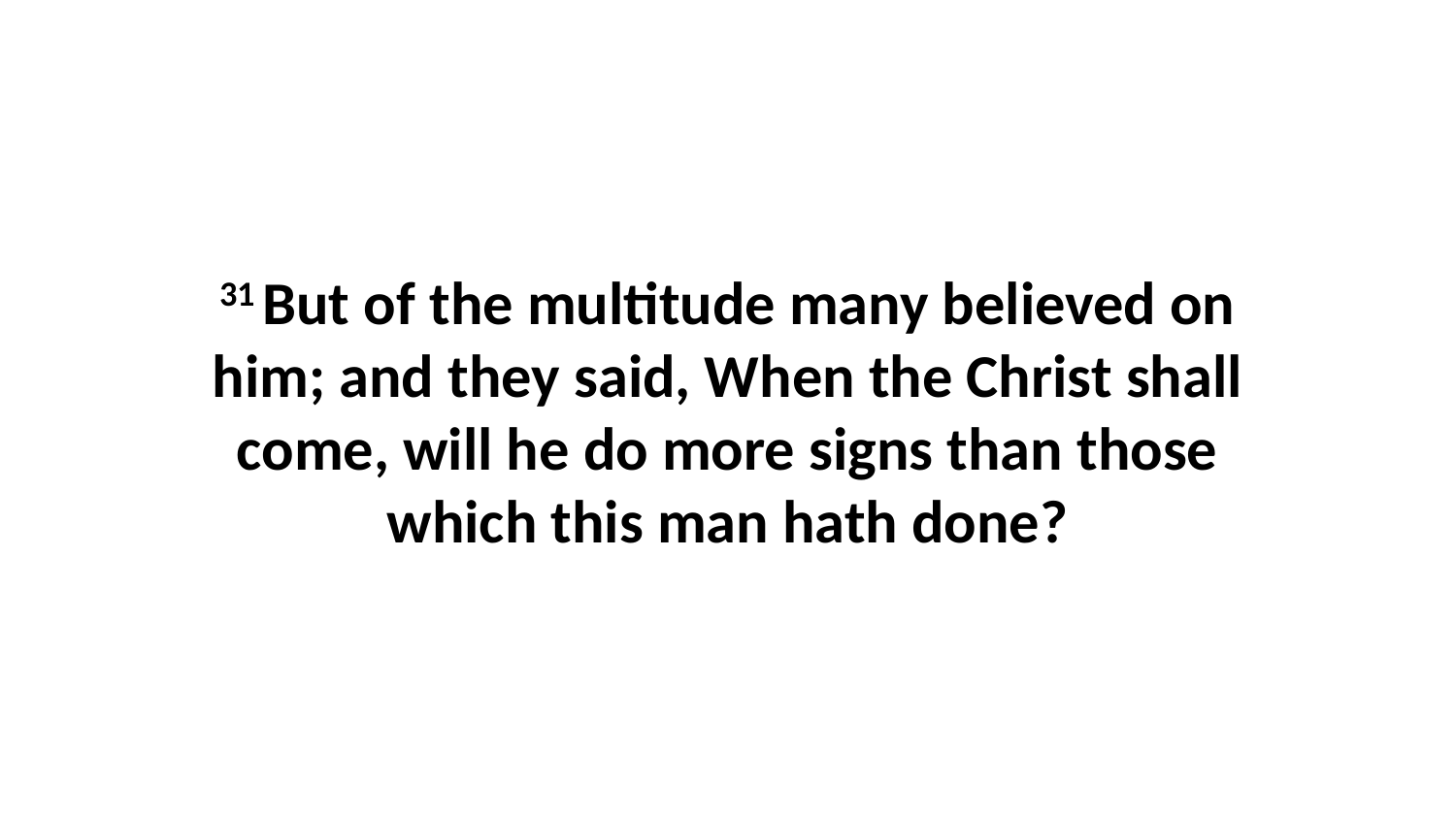

31 But of the multitude many believed on him; and they said, When the Christ shall come, will he do more signs than those which this man hath done?